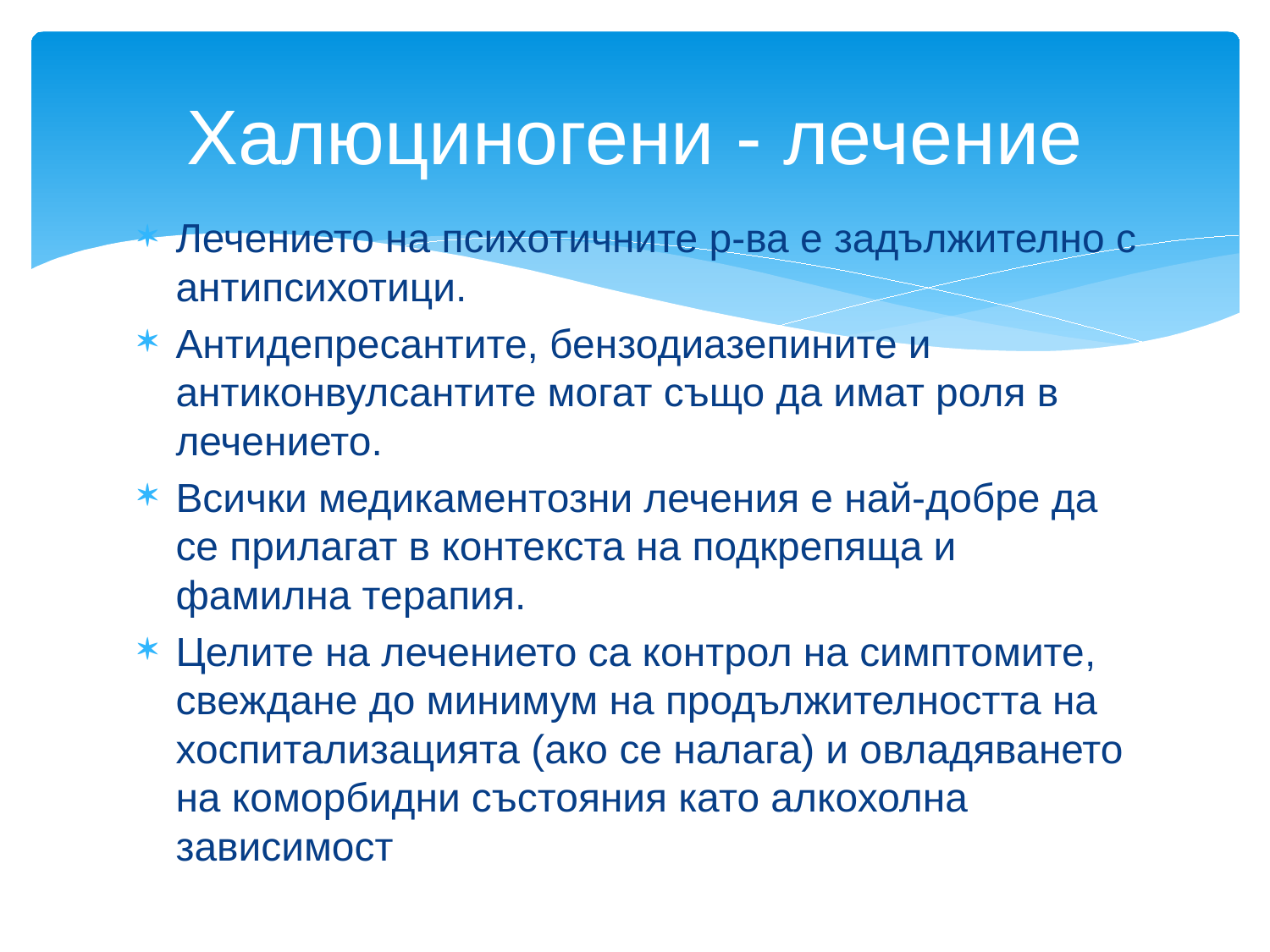

# Халюциногени - лечение
Лечението на психoтичните р-ва е задължително с антипсихотици.
Антидепресантите, бензодиазепините и антиконвулсантите могат също да имат роля в лечението.
Всички медикаментозни лечения е най-добре да се прилагат в контекста на подкрепяща и фамилна терапия.
Целите на лечението са контрол на симптомите, свеждане до минимум на продължителността на хоспитализацията (ако се налага) и овладяването на коморбидни състояния като алкохолна зависимост